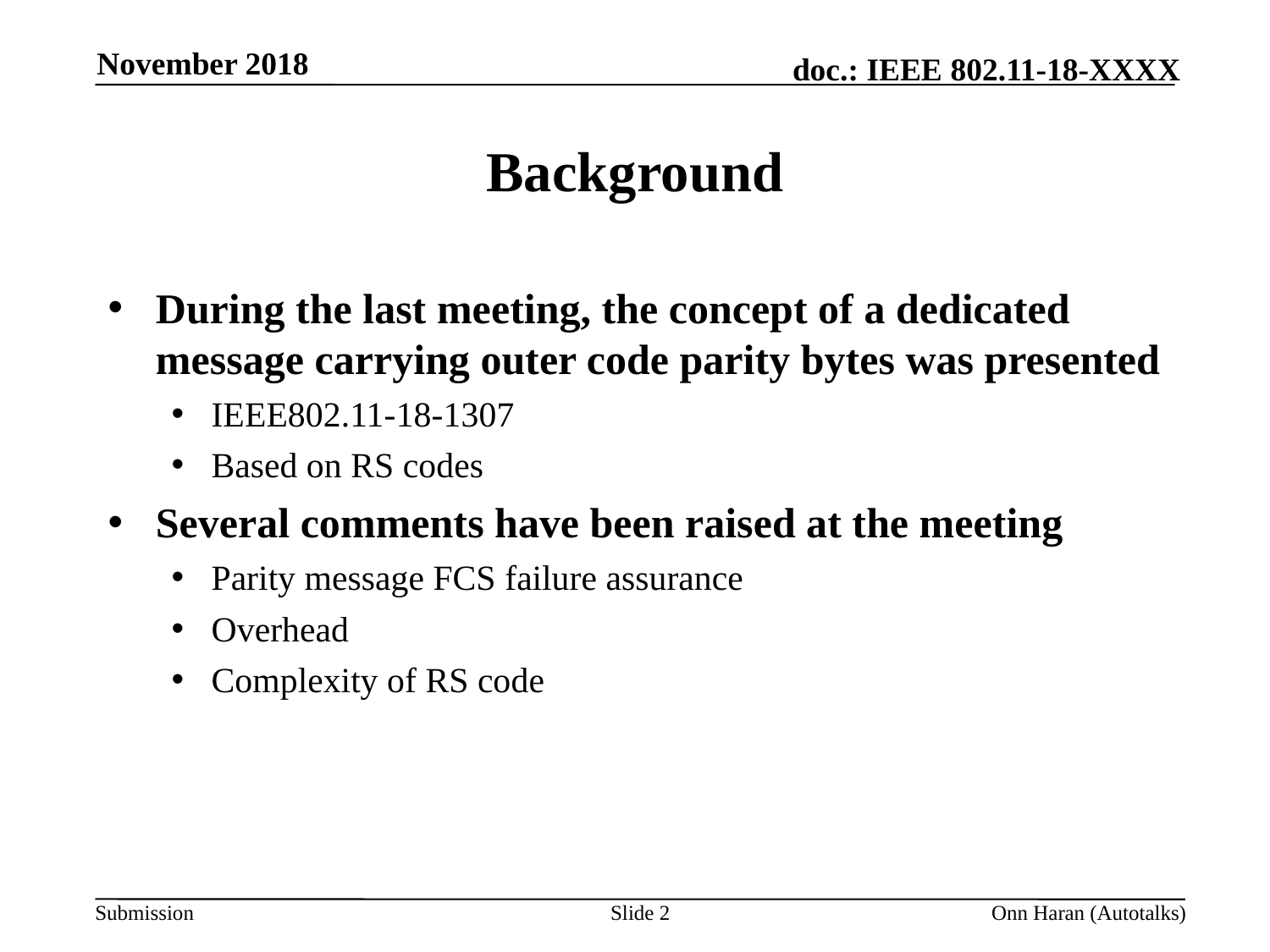

November 2018
# Background
During the last meeting, the concept of a dedicated message carrying outer code parity bytes was presented
IEEE802.11-18-1307
Based on RS codes
Several comments have been raised at the meeting
Parity message FCS failure assurance
Overhead
Complexity of RS code

Slide 2
Onn Haran (Autotalks)